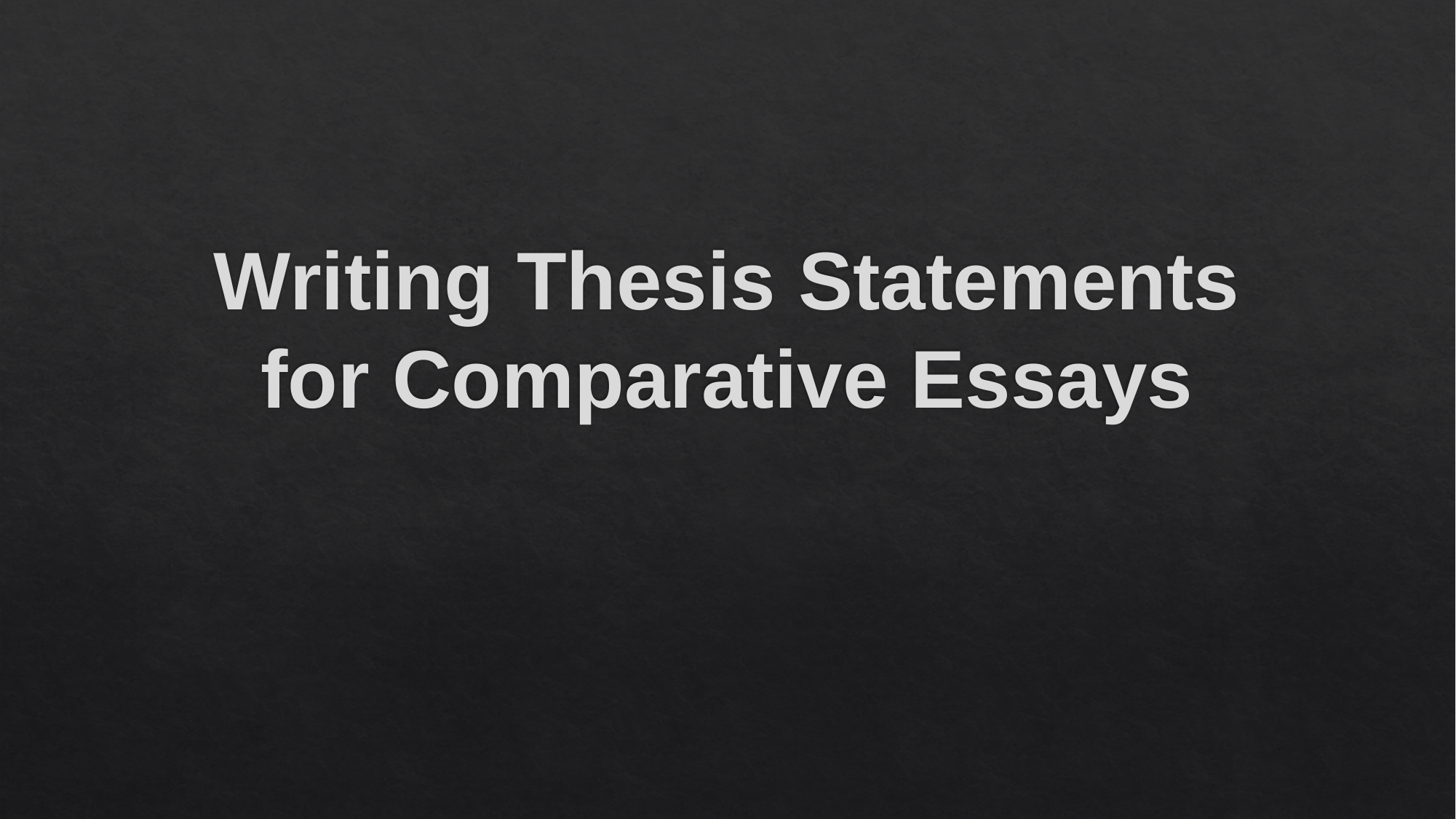

# Writing Thesis Statements for Comparative Essays